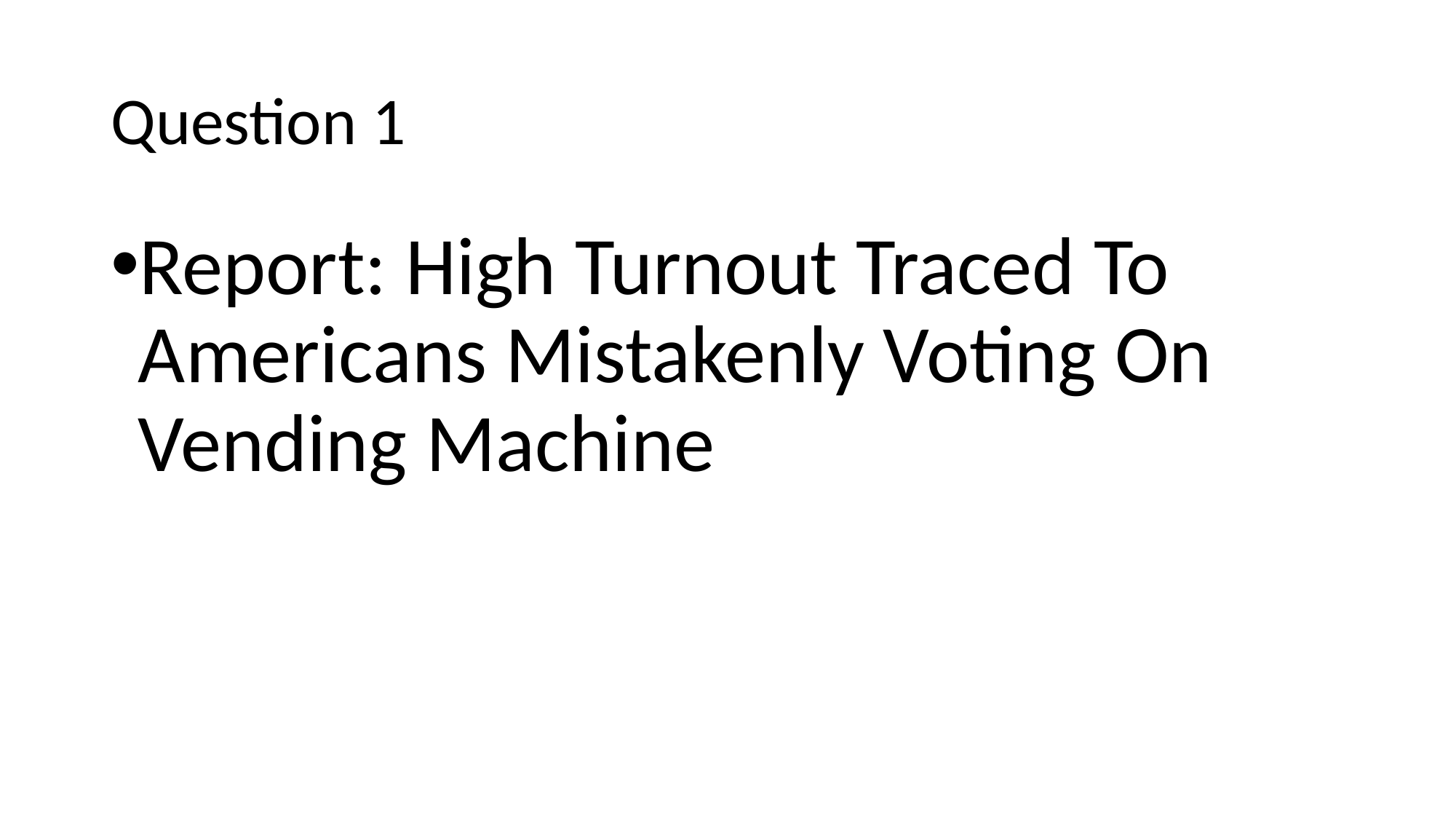

# Question 1
Report: High Turnout Traced To Americans Mistakenly Voting On Vending Machine